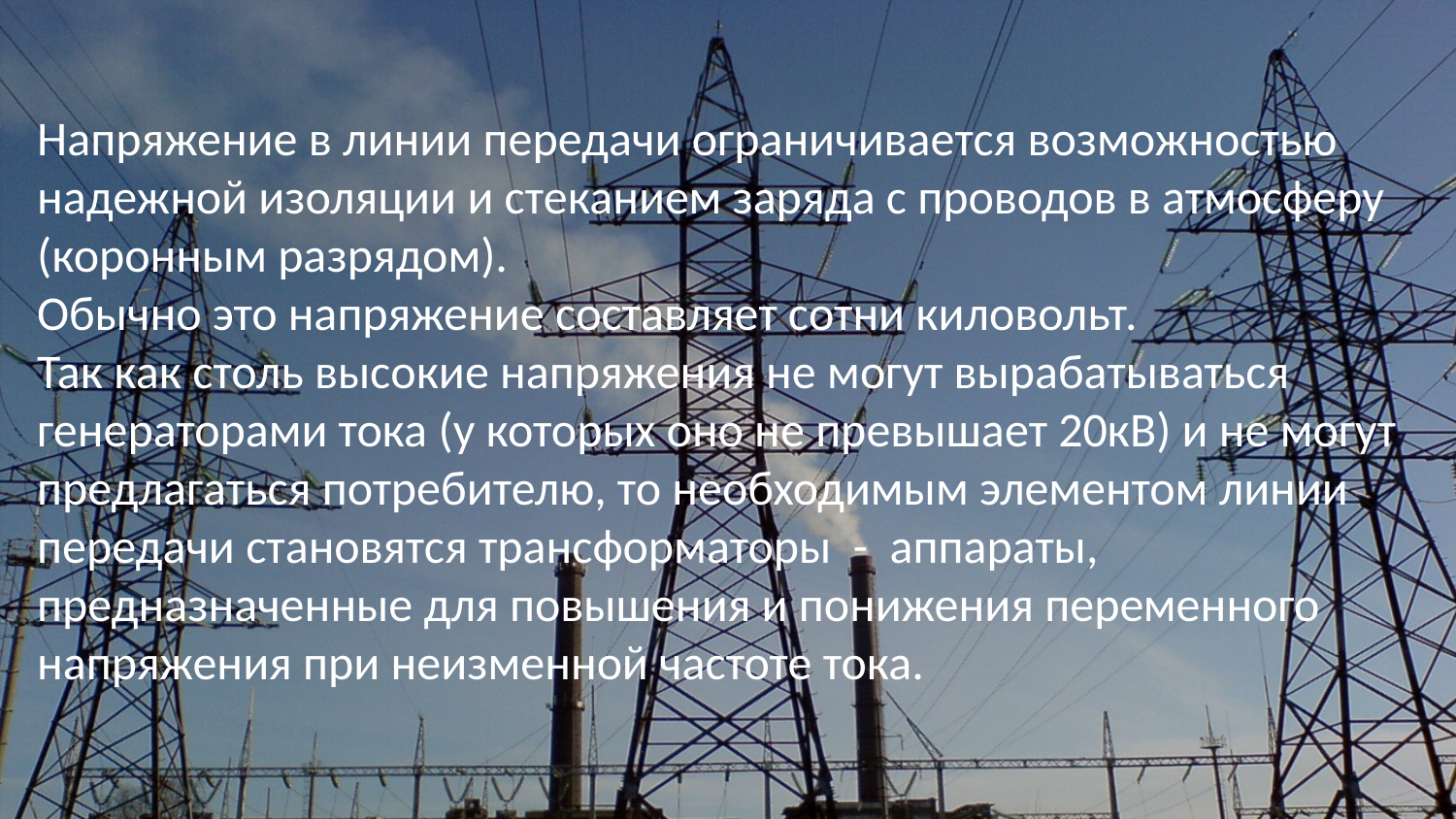

Напряжение в линии передачи ограничивается возможностью надежной изоляции и стеканием заряда с проводов в атмосферу (коронным разрядом).
Обычно это напряжение составляет сотни киловольт.
Так как столь высокие напряжения не могут вырабатываться генераторами тока (у которых оно не превышает 20кВ) и не могут предлагаться потребителю, то необходимым элементом линии передачи становятся трансформаторы  -  аппараты, предназначенные для повышения и понижения переменного напряжения при неизменной частоте тока.